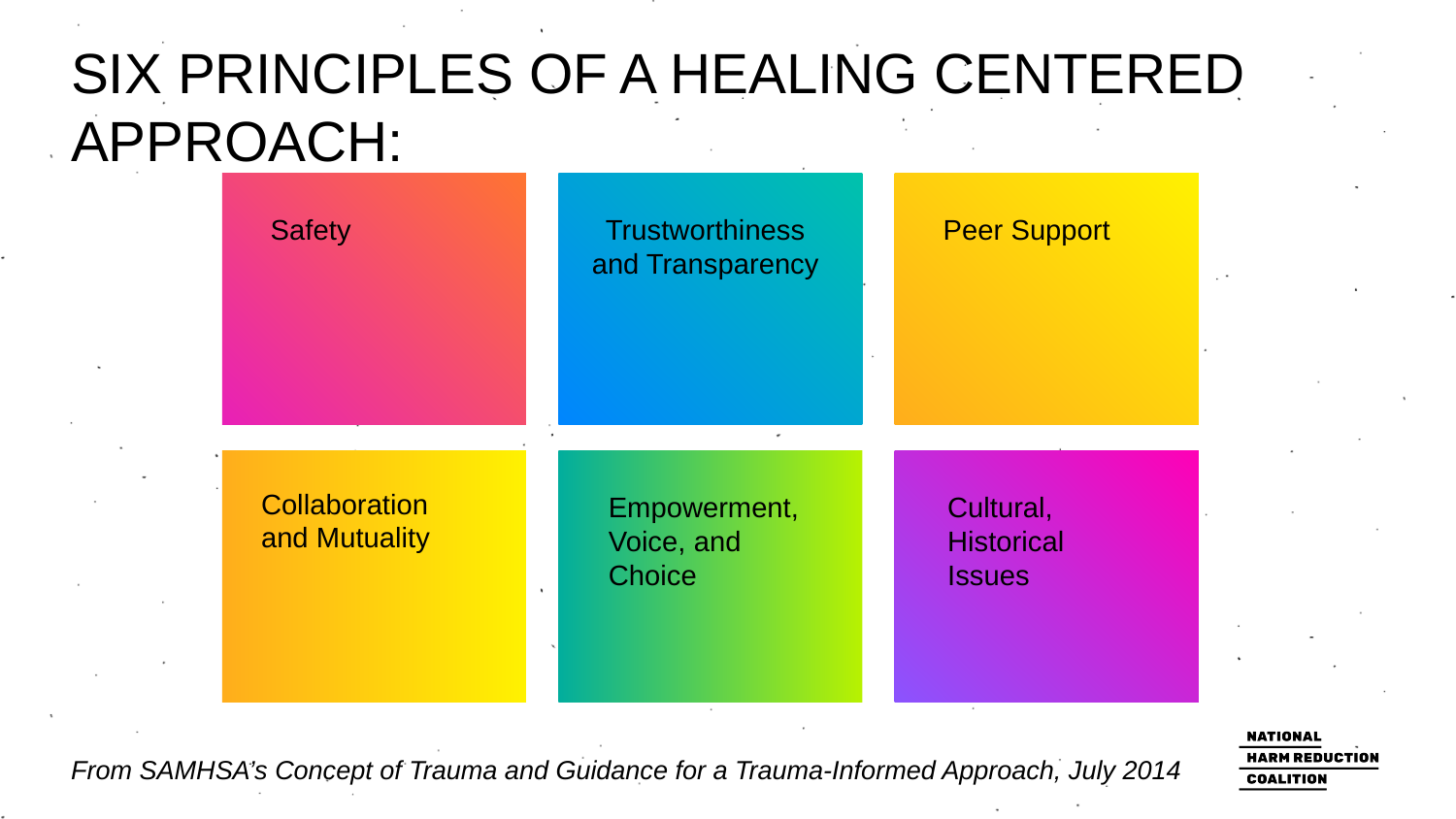

SIX PRINCIPLES OF A HEALING CENTERED APPROACH:

Trustworthiness and Transparency
Peer Support
Safety

Collaboration and Mutuality
Cultural, Historical Issues
Empowerment, Voice, and Choice
From SAMHSA’s Concept of Trauma and Guidance for a Trauma-Informed Approach, July 2014